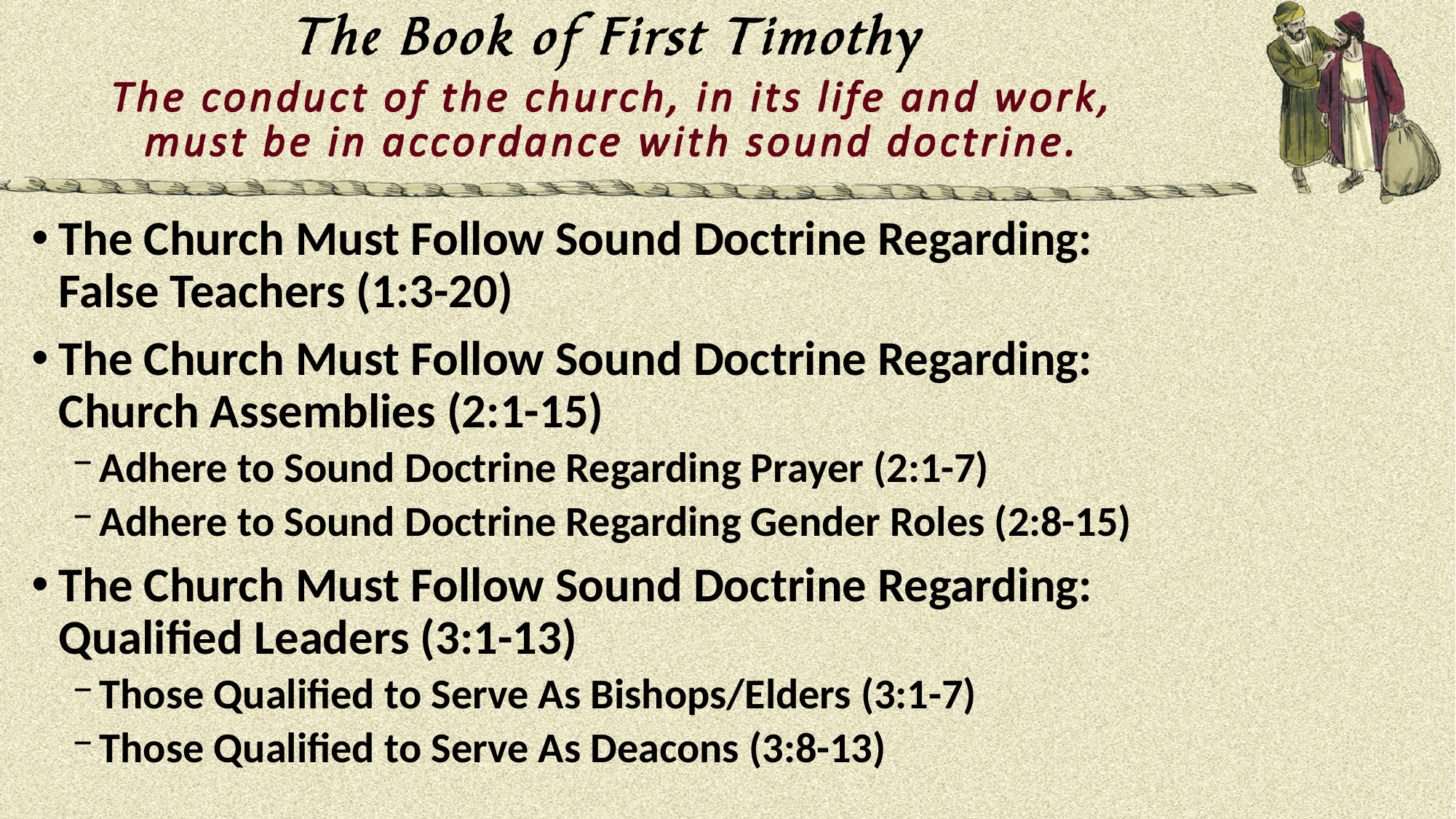

The Church Must Follow Sound Doctrine Regarding:
False Teachers (1:3-20)
The Church Must Follow Sound Doctrine Regarding:
Church Assemblies (2:1-15)
Adhere to Sound Doctrine Regarding Prayer (2:1-7)
Adhere to Sound Doctrine Regarding Gender Roles (2:8-15)
The Church Must Follow Sound Doctrine Regarding:
Qualified Leaders (3:1-13)
Those Qualified to Serve As Bishops/Elders (3:1-7)
Those Qualified to Serve As Deacons (3:8-13)